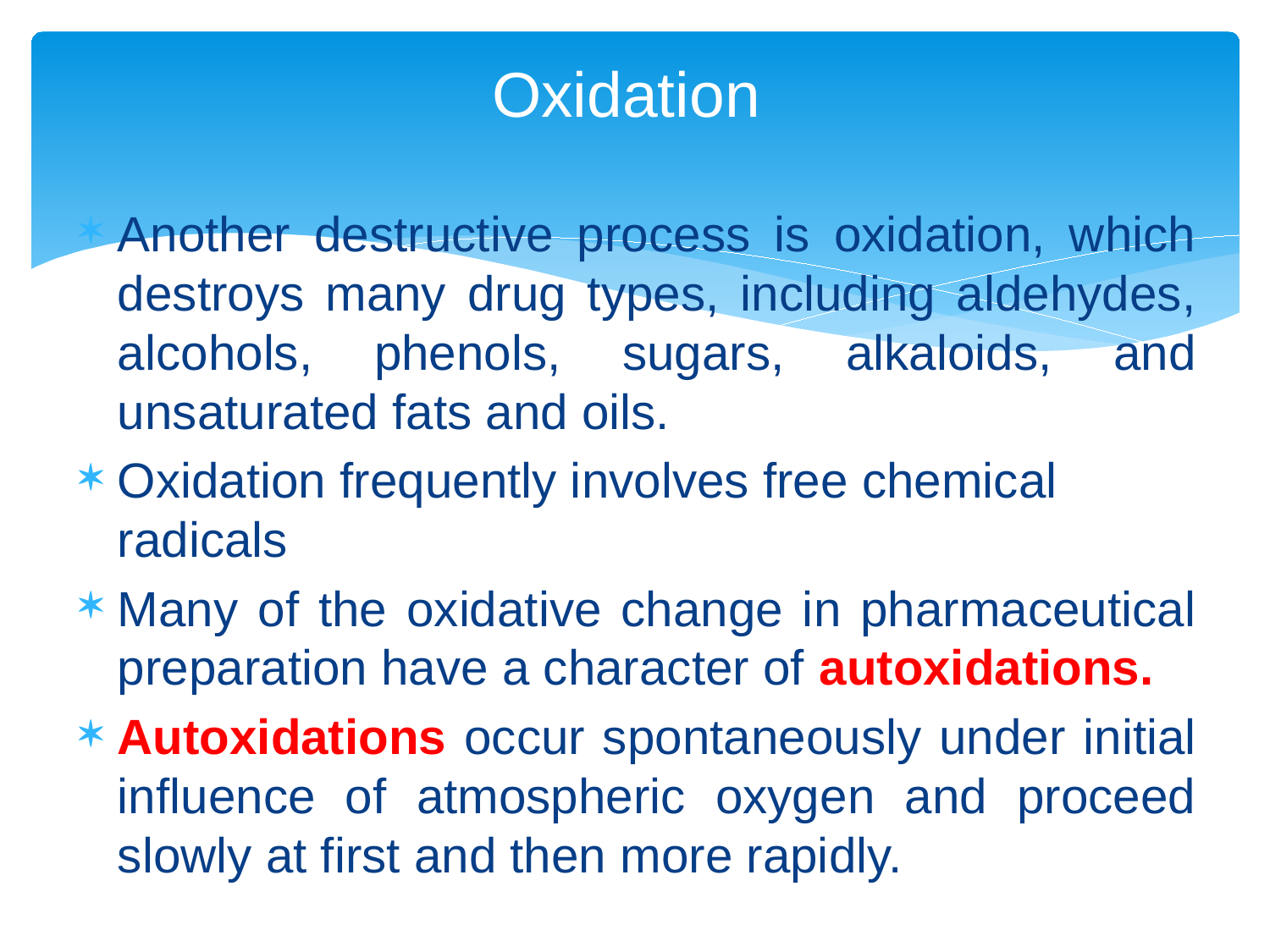

# Oxidation
Another destructive process is oxidation, which destroys many drug types, including aldehydes, alcohols, phenols, sugars, alkaloids, and unsaturated fats and oils.
Oxidation frequently involves free chemical radicals
Many of the oxidative change in pharmaceutical preparation have a character of autoxidations.
Autoxidations occur spontaneously under initial influence of atmospheric oxygen and proceed slowly at first and then more rapidly.